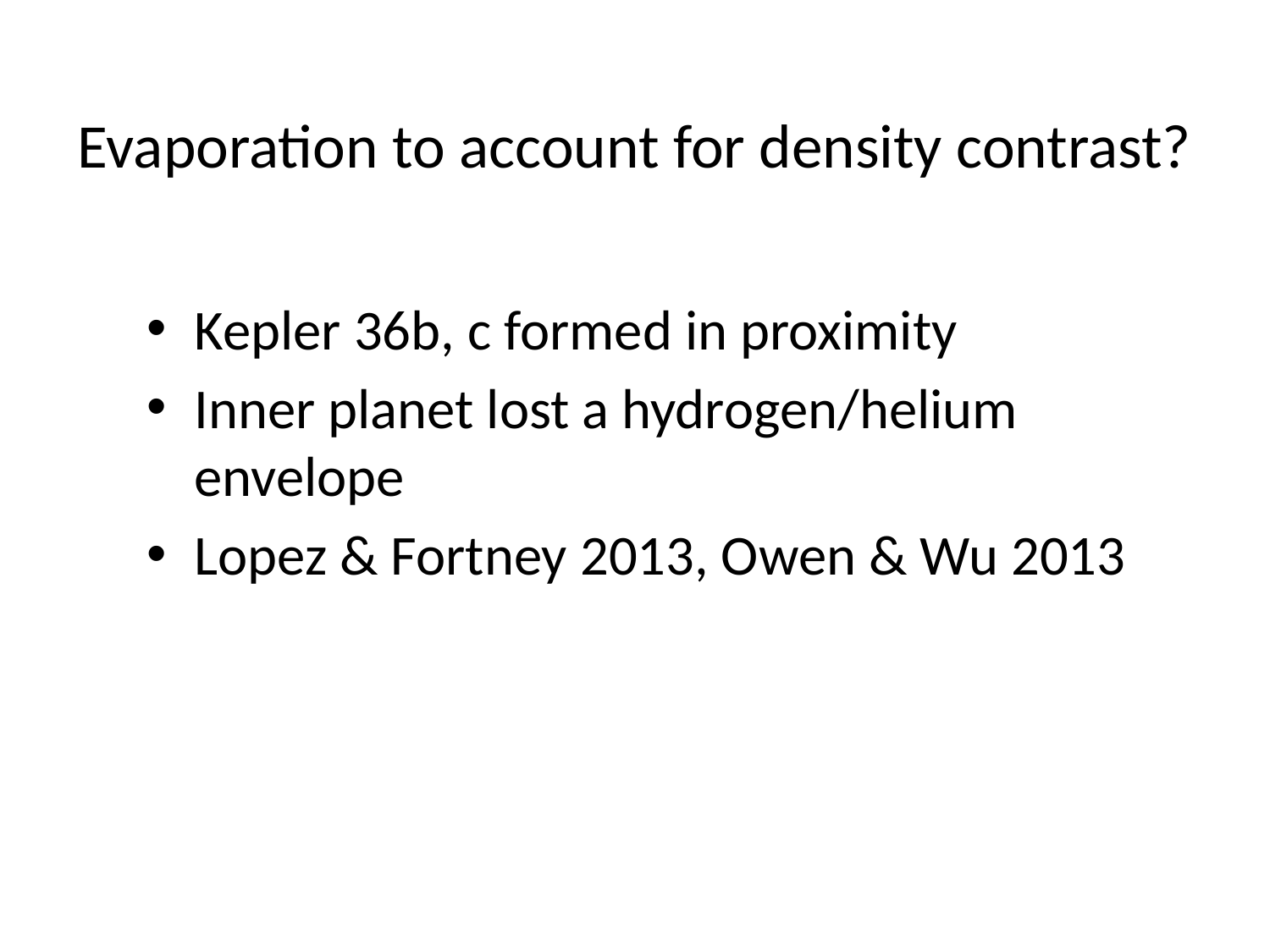

# Evaporation to account for density contrast?
Kepler 36b, c formed in proximity
Inner planet lost a hydrogen/helium envelope
Lopez & Fortney 2013, Owen & Wu 2013